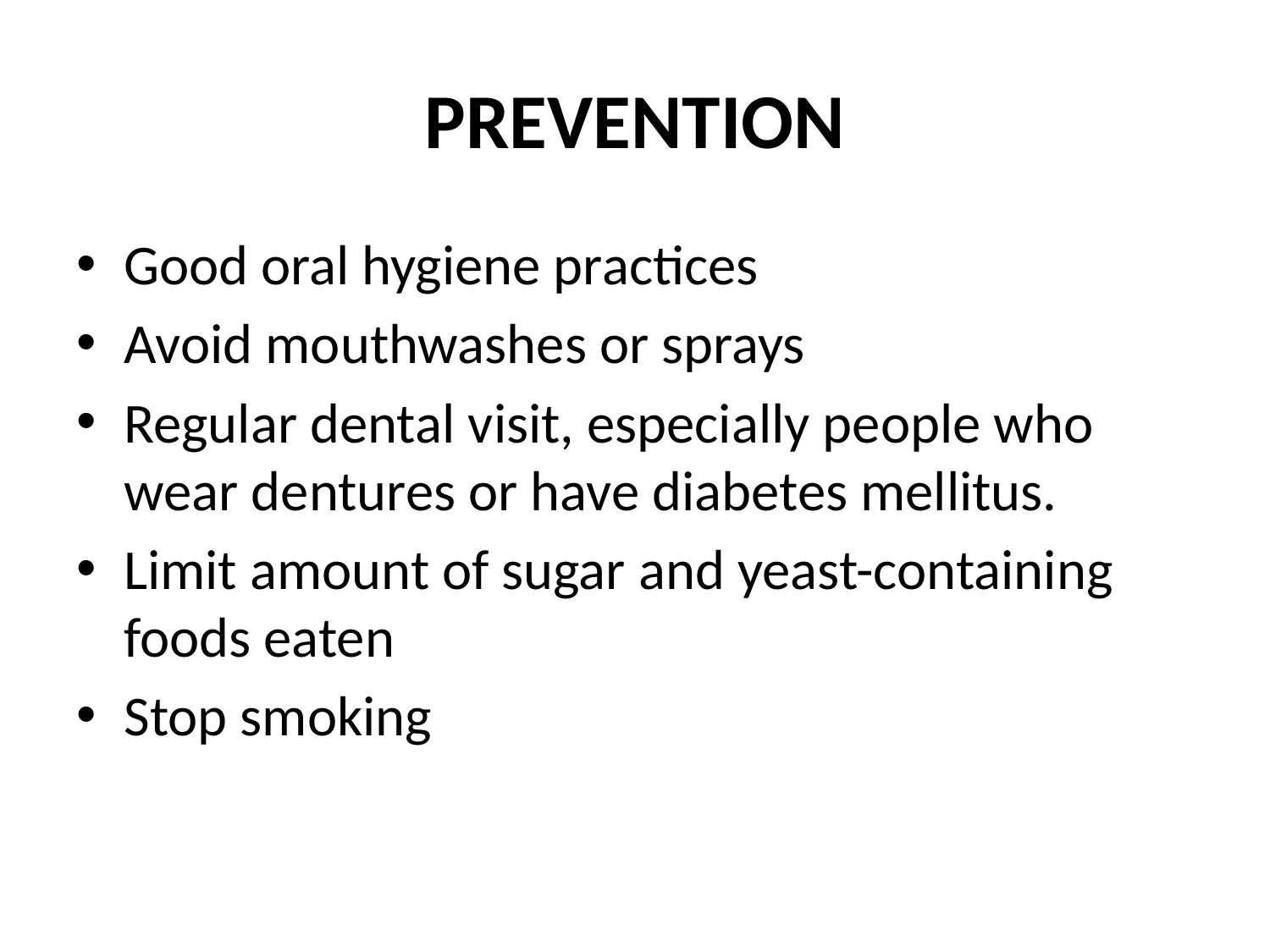

# PREVENTION
Good oral hygiene practices
Avoid mouthwashes or sprays
Regular dental visit, especially people who wear dentures or have diabetes mellitus.
Limit amount of sugar and yeast-containing foods eaten
Stop smoking